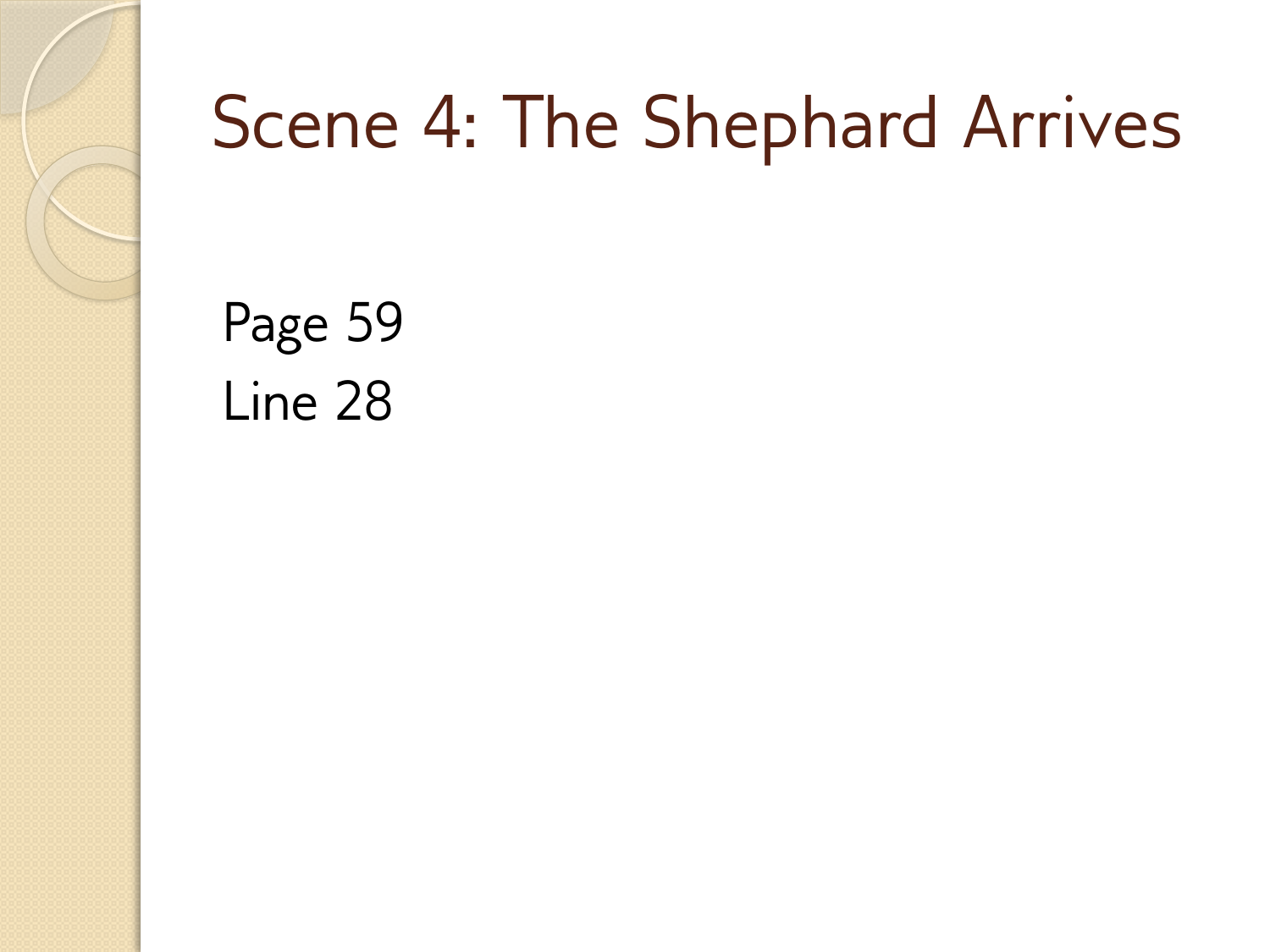

# Scene 4: The Shephard Arrives

Page 59
Line 28